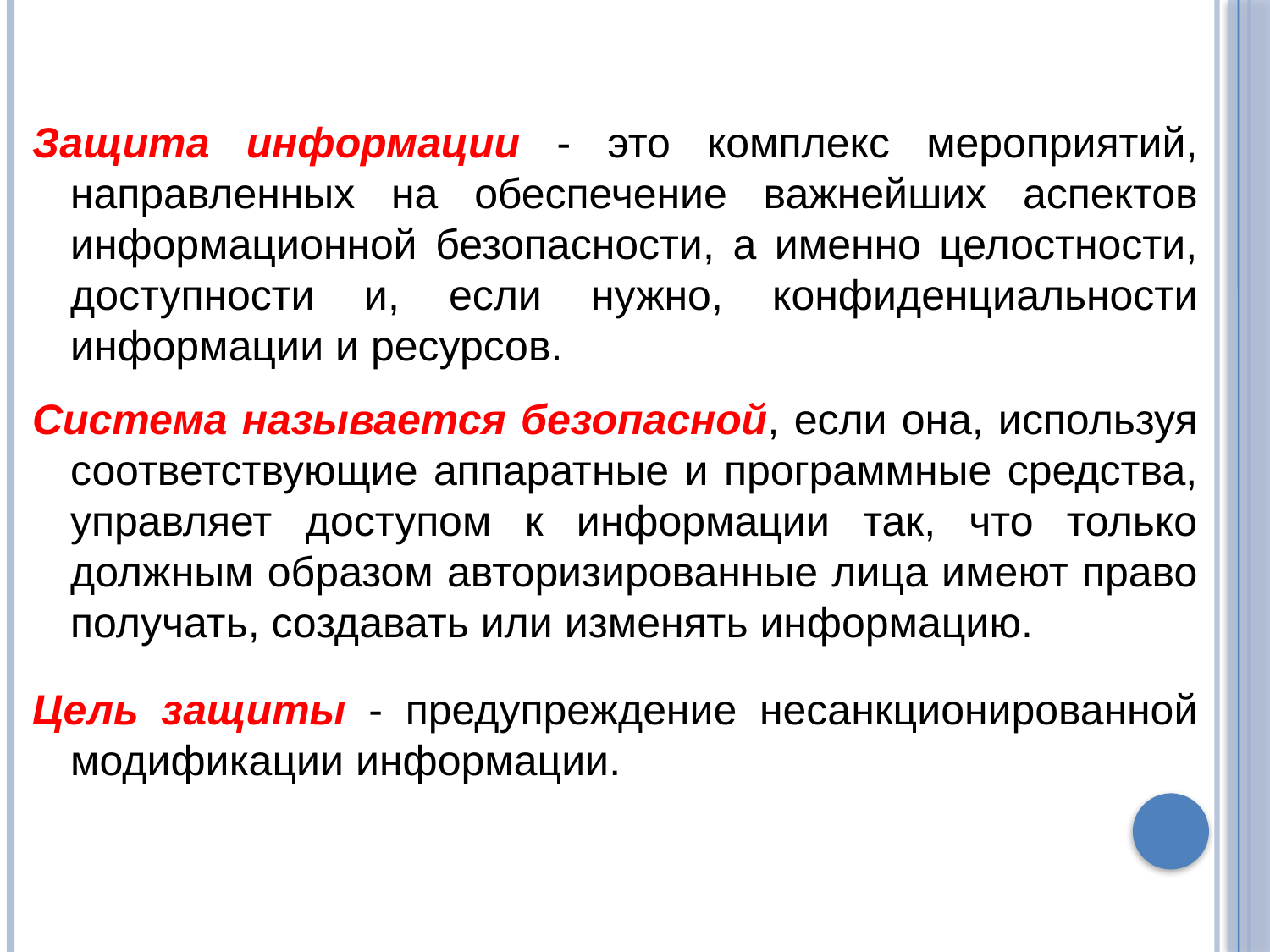

Защита информации - это комплекс мероприятий, направленных на обеспечение важнейших аспектов информационной безопасности, а именно целостности, доступности и, если нужно, конфиденциальности информации и ресурсов.

Система называется безопасной, если она, используя соответствующие аппаратные и программные средства, управляет доступом к информации так, что только должным образом авторизированные лица имеют право получать, создавать или изменять информацию.

Цель защиты - предупреждение несанкционированной модификации информации.